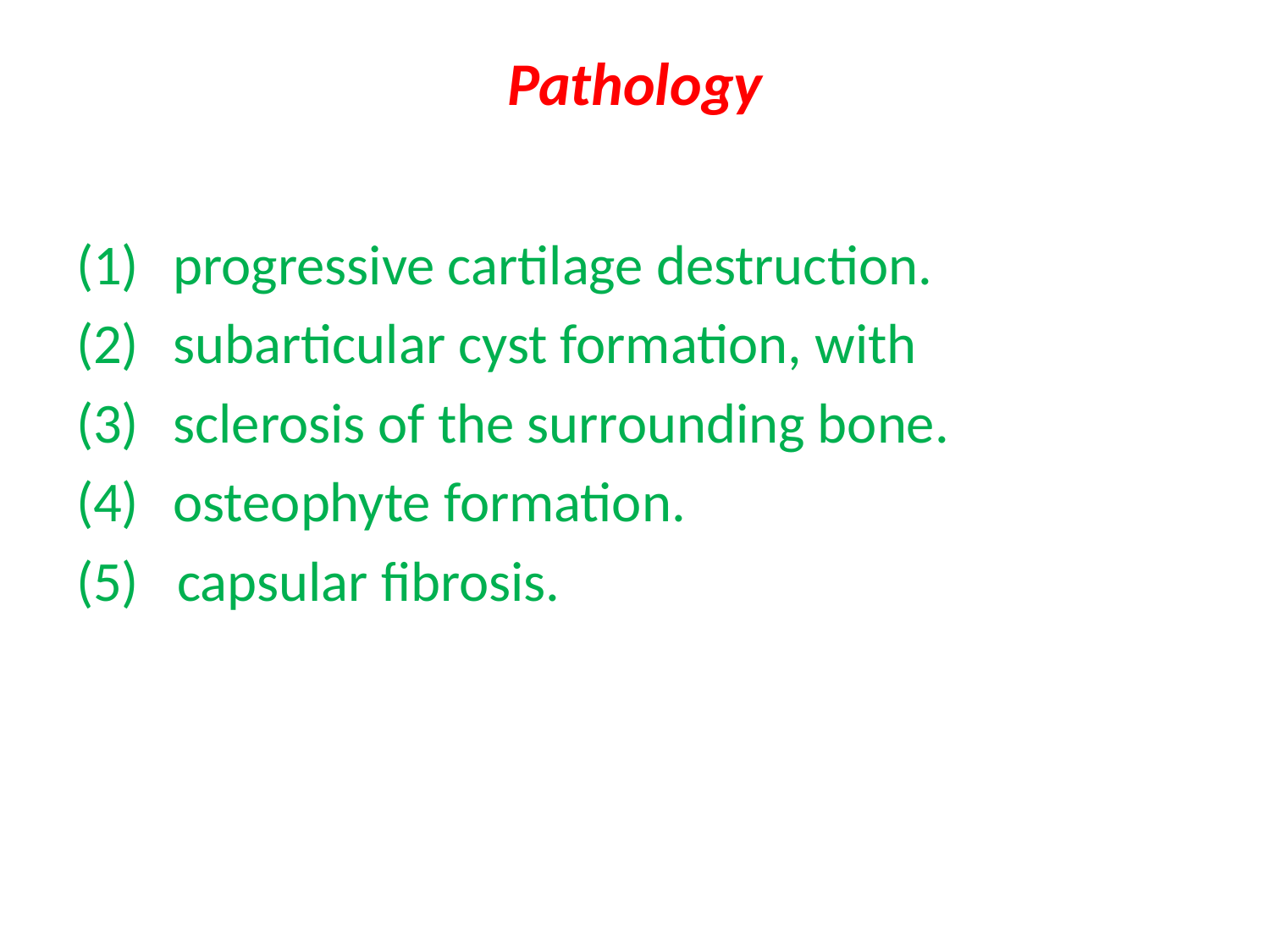

# Pathology
  progressive cartilage destruction.
  subarticular cyst formation, with
  sclerosis of the surrounding bone.
  osteophyte formation.
(5)   capsular fibrosis.